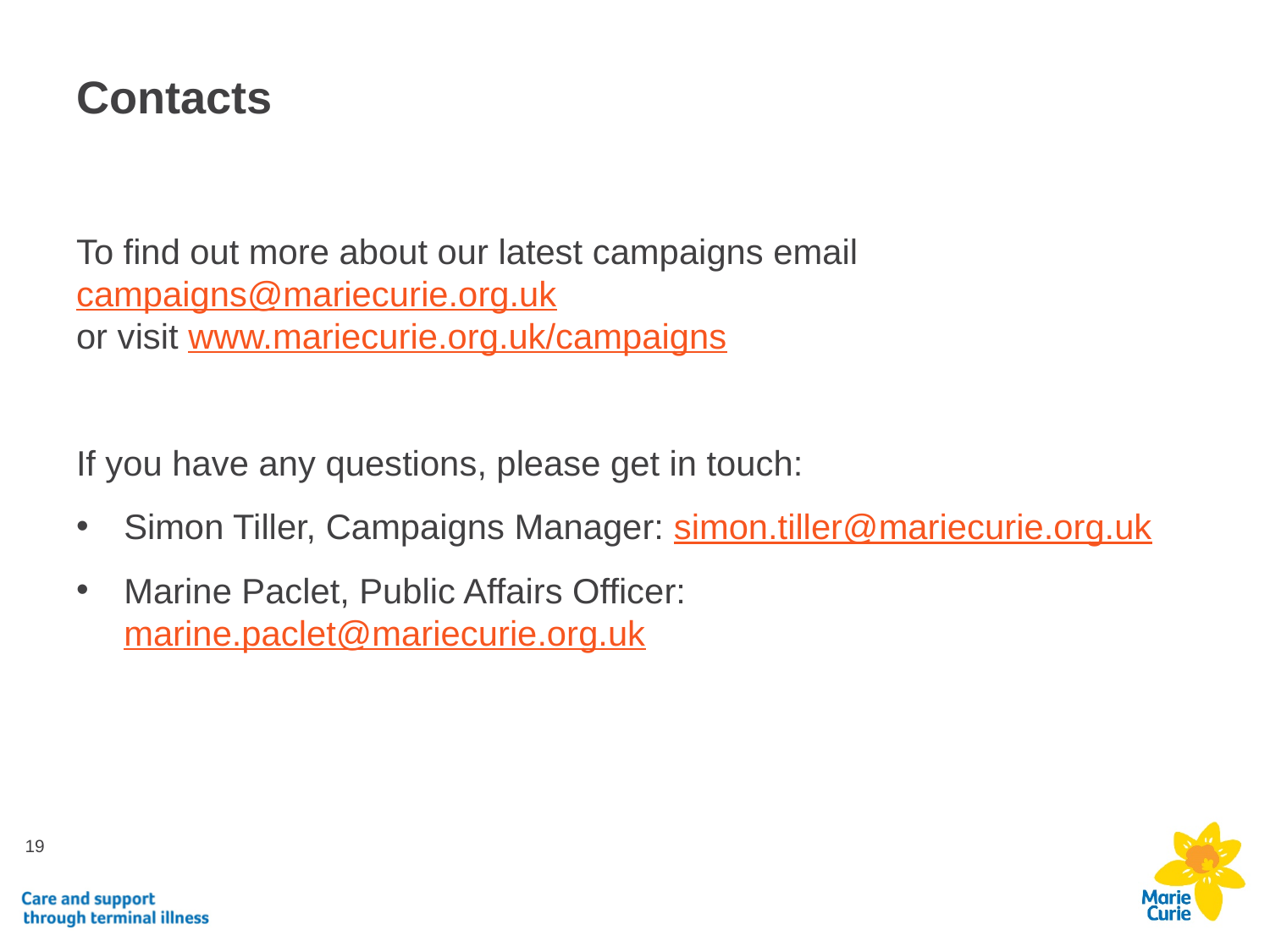

# Contacts
To find out more about our latest campaigns email campaigns@mariecurie.org.uk
or visit www.mariecurie.org.uk/campaigns

If you have any questions, please get in touch:
Simon Tiller, Campaigns Manager: simon.tiller@mariecurie.org.uk
Marine Paclet, Public Affairs Officer: marine.paclet@mariecurie.org.uk
19